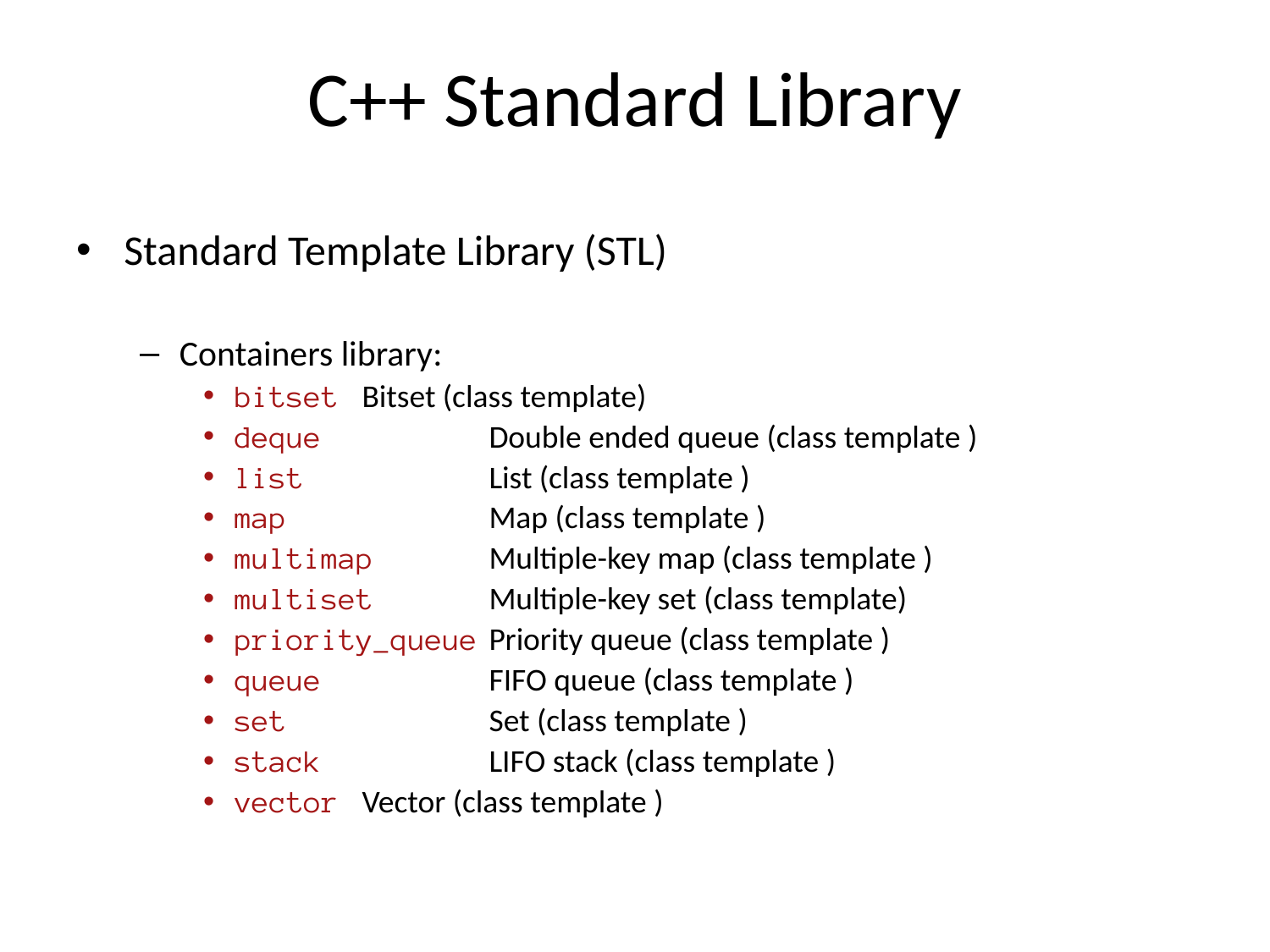

# C++ Standard Library
Standard Template Library (STL)

Containers library:
bitset	Bitset (class template)
deque		Double ended queue (class template )
list		List (class template )
map		Map (class template )
multimap	Multiple-key map (class template )
multiset	Multiple-key set (class template)
priority_queue	Priority queue (class template )
queue		FIFO queue (class template )
set		Set (class template )
stack		LIFO stack (class template )
vector	Vector (class template )